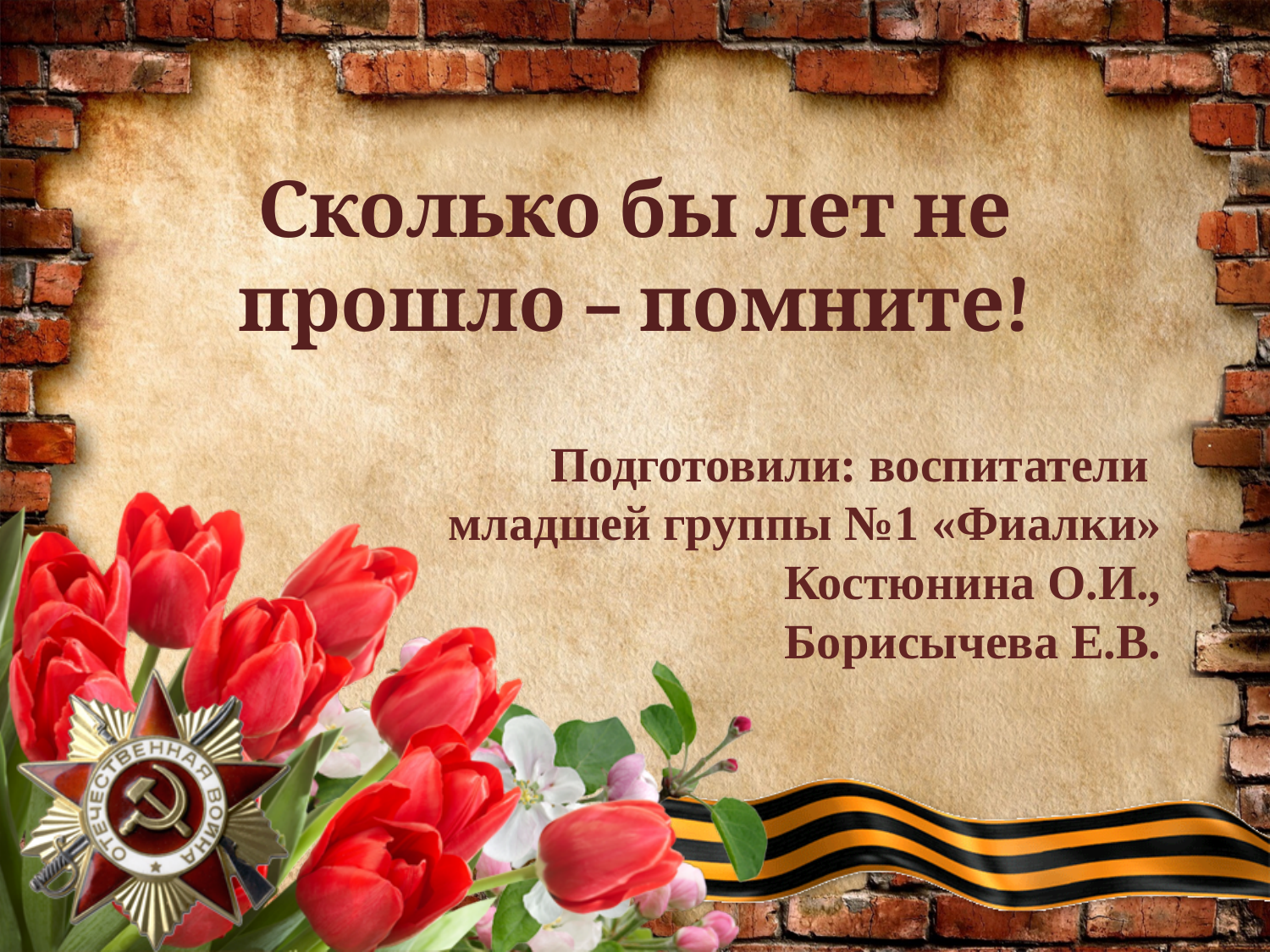

# Сколько бы лет не прошло – помните!
Подготовили: воспитатели
младшей группы №1 «Фиалки»
Костюнина О.И.,
 Борисычева Е.В.